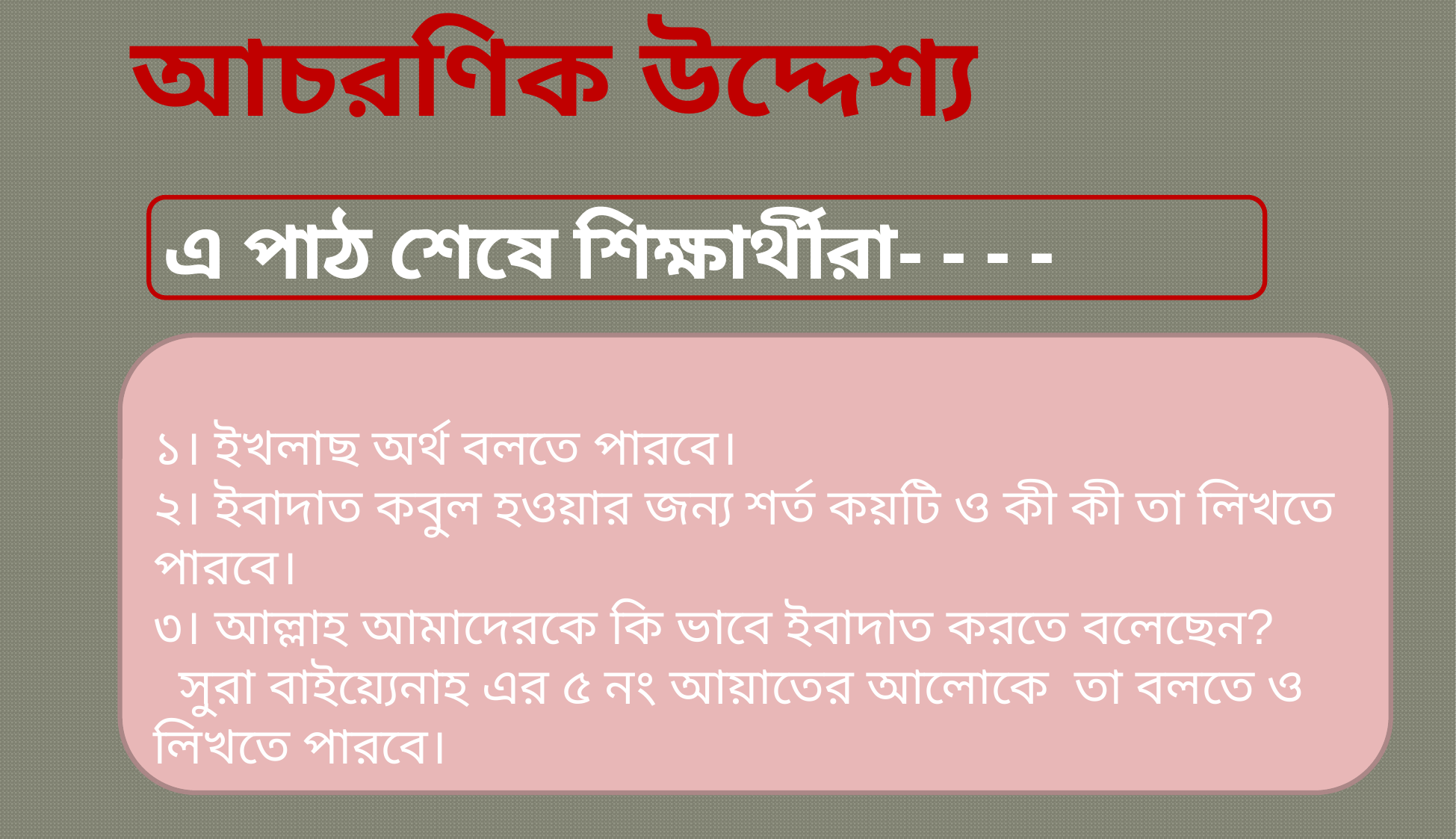

আচরণিক উদ্দেশ্য
এ পাঠ শেষে শিক্ষার্থীরা- - - -

১। ইখলাছ অর্থ বলতে পারবে।
২। ইবাদাত কবুল হওয়ার জন্য শর্ত কয়টি ও কী কী তা লিখতে পারবে।
৩। আল্লাহ আমাদেরকে কি ভাবে ইবাদাত করতে বলেছেন?
  সুরা বাইয়্যেনাহ এর ৫ নং আয়াতের আলোকে  তা বলতে ও লিখতে পারবে।